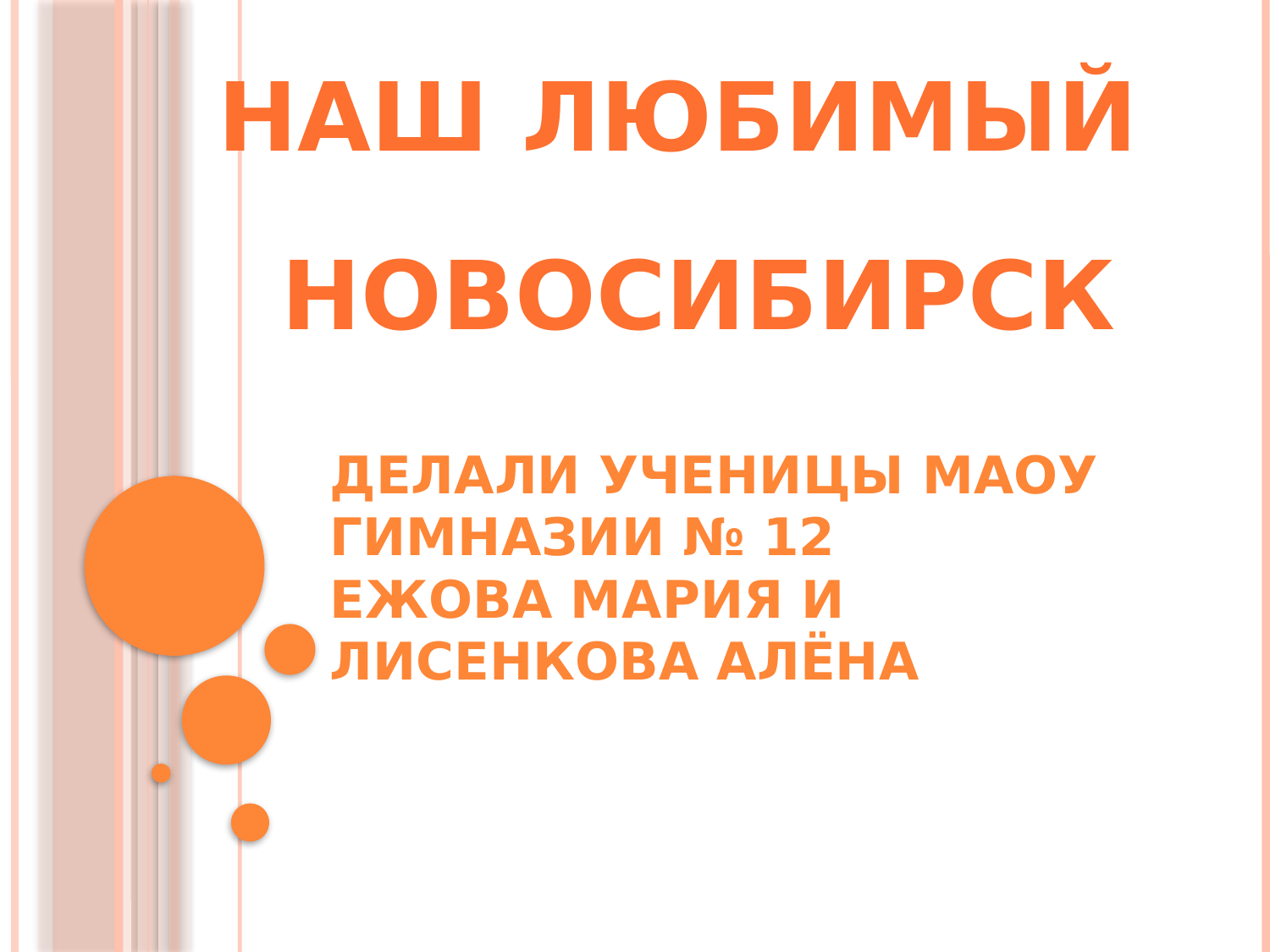

Наш любимый
Новосибирск
# Делали ученицы МАОУ гимназии № 12 Ежова Мария и Лисенкова Алёна